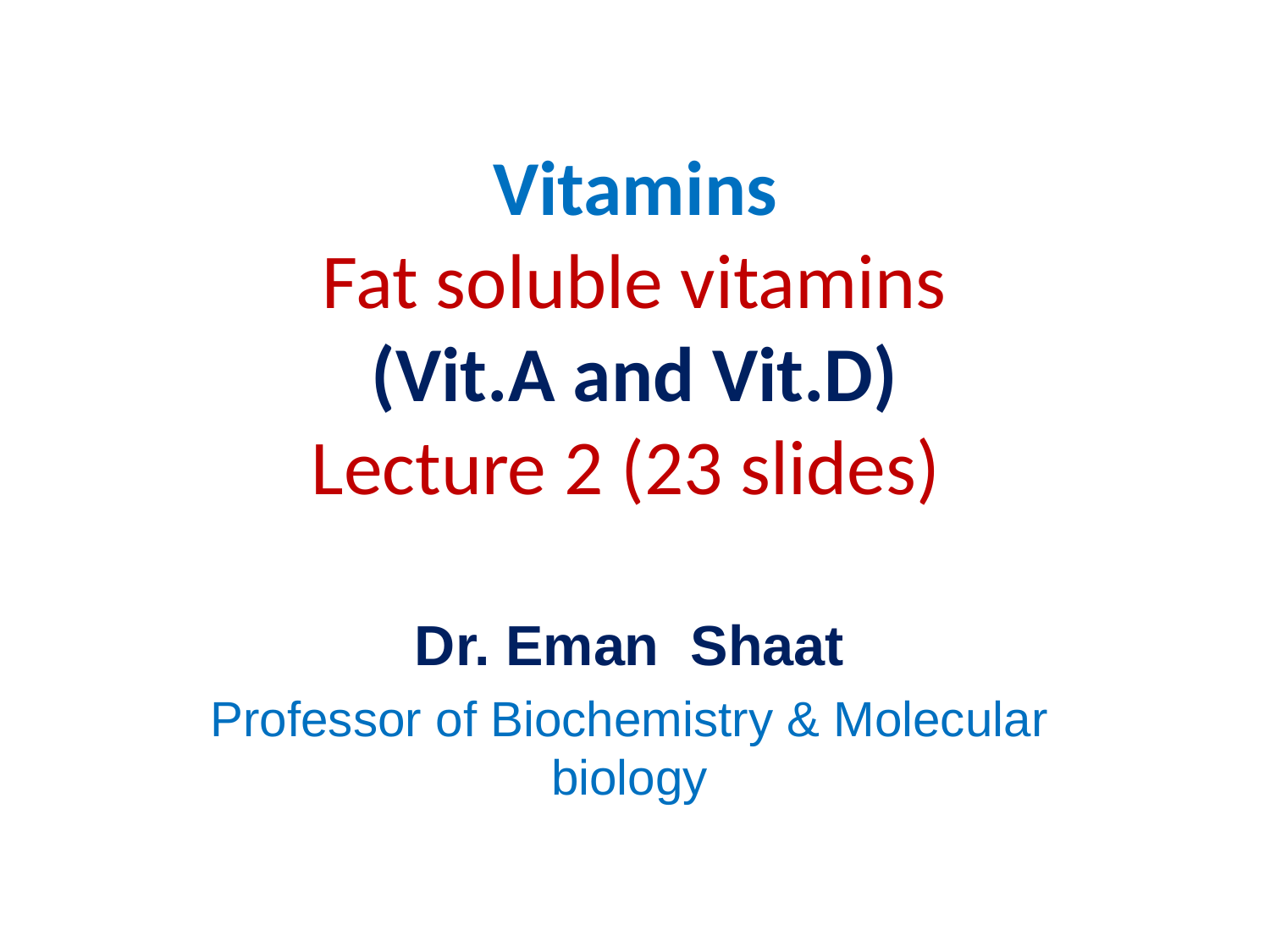

# Vitamins Fat soluble vitamins (Vit.A and Vit.D) Lecture 2 (23 slides)
Dr. Eman  Shaat
Professor of Biochemistry & Molecular biology
1